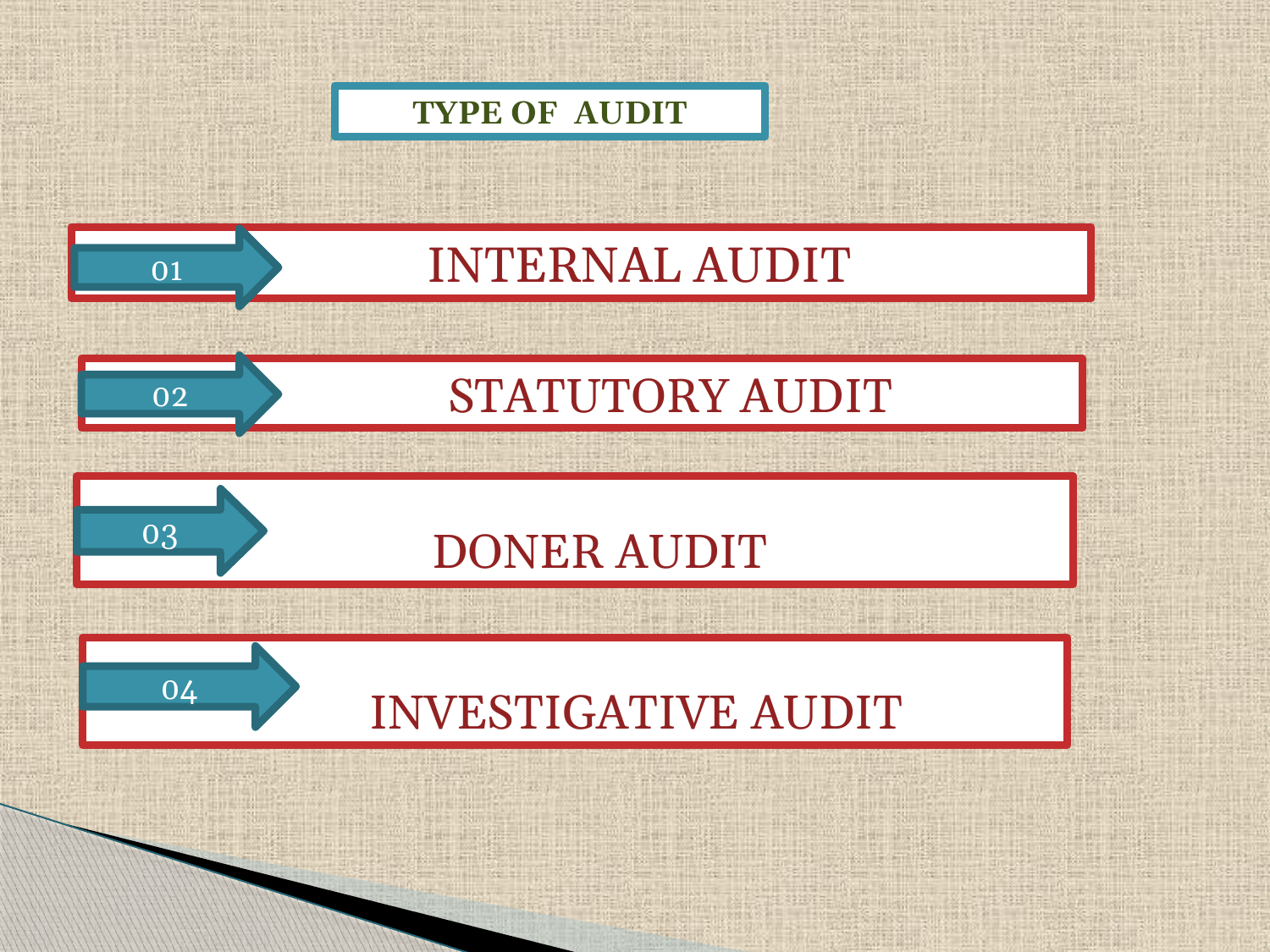

TYPE OF  AUDIT
                             INTERNAL AUDIT
01
02
                               STATUTORY AUDIT

                                             DONER AUDIT
03

                                    INVESTIGATIVE AUDIT
04